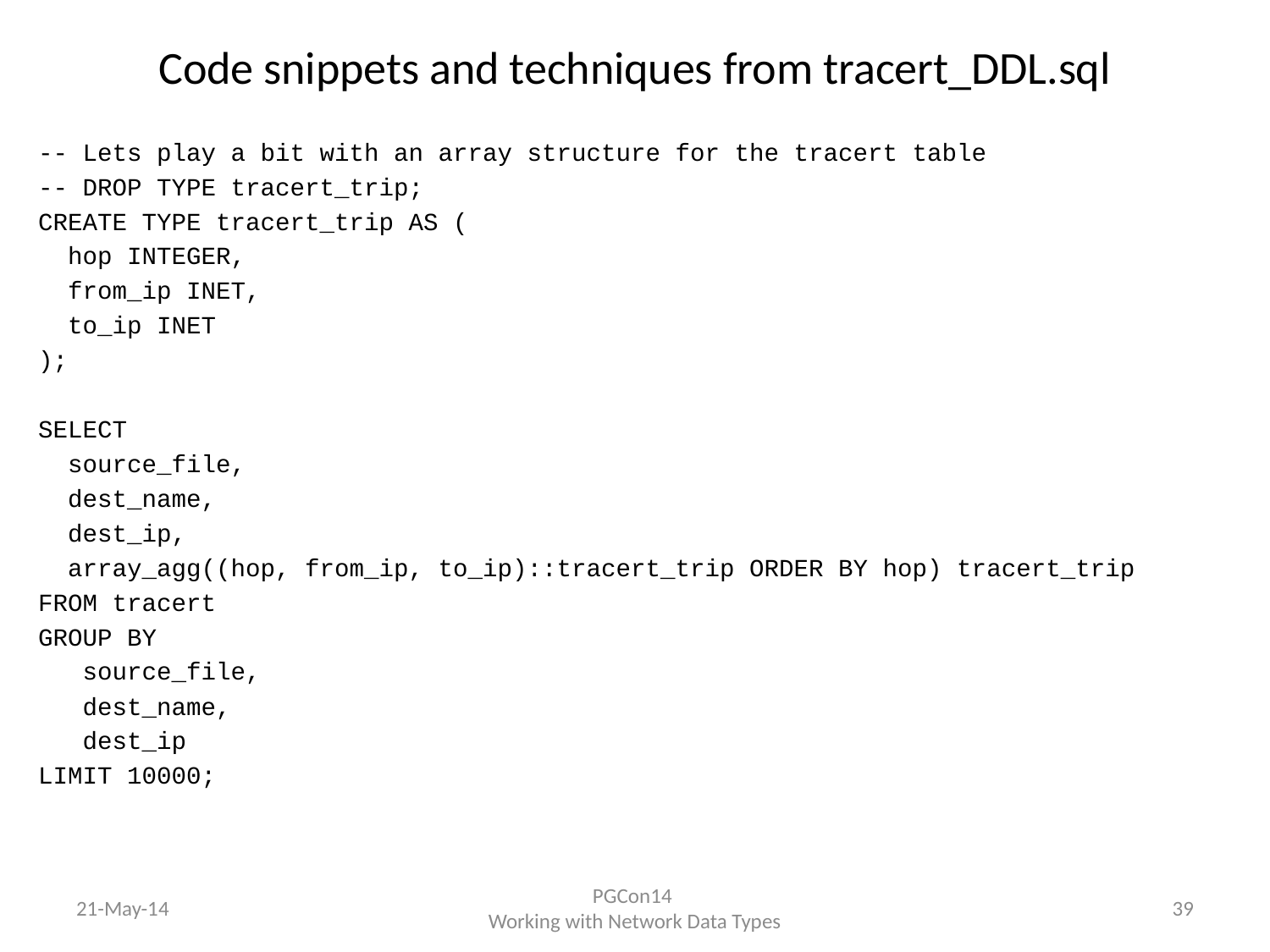

# Code snippets and techniques from tracert_DDL.sql

-- Lets play a bit with an array structure for the tracert table
-- DROP TYPE tracert_trip;
CREATE TYPE tracert_trip AS (
  hop INTEGER,
  from_ip INET,
  to_ip INET
);

SELECT
  source_file,
  dest_name,
  dest_ip,
  array_agg((hop, from_ip, to_ip)::tracert_trip ORDER BY hop) tracert_trip
FROM tracert
GROUP BY
   source_file,
   dest_name,
   dest_ip
LIMIT 10000;
21-May-14
PGCon14
Working with Network Data Types
39